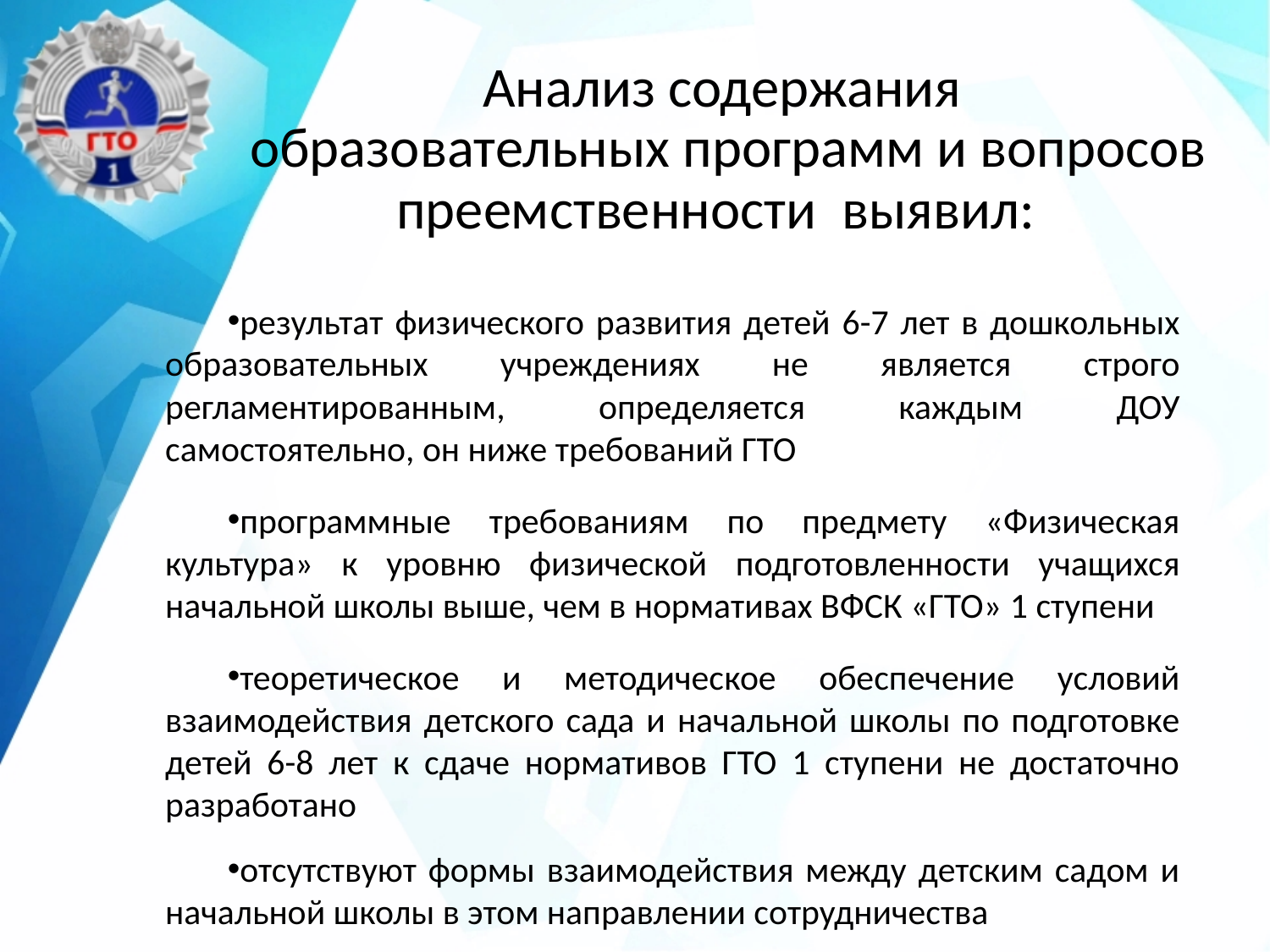

# Анализ содержания образовательных программ и вопросов преемственности  выявил:
результат физического развития детей 6-7 лет в дошкольных образовательных учреждениях не является строго регламентированным, определяется каждым ДОУ самостоятельно, он ниже требований ГТО

программные требованиям по предмету «Физическая культура» к уровню физической подготовленности учащихся начальной школы выше, чем в нормативах ВФСК «ГТО» 1 ступени

теоретическое и методическое обеспечение условий взаимодействия детского сада и начальной школы по подготовке детей 6-8 лет к сдаче нормативов ГТО 1 ступени не достаточно разработано

отсутствуют формы взаимодействия между детским садом и начальной школы в этом направлении сотрудничества